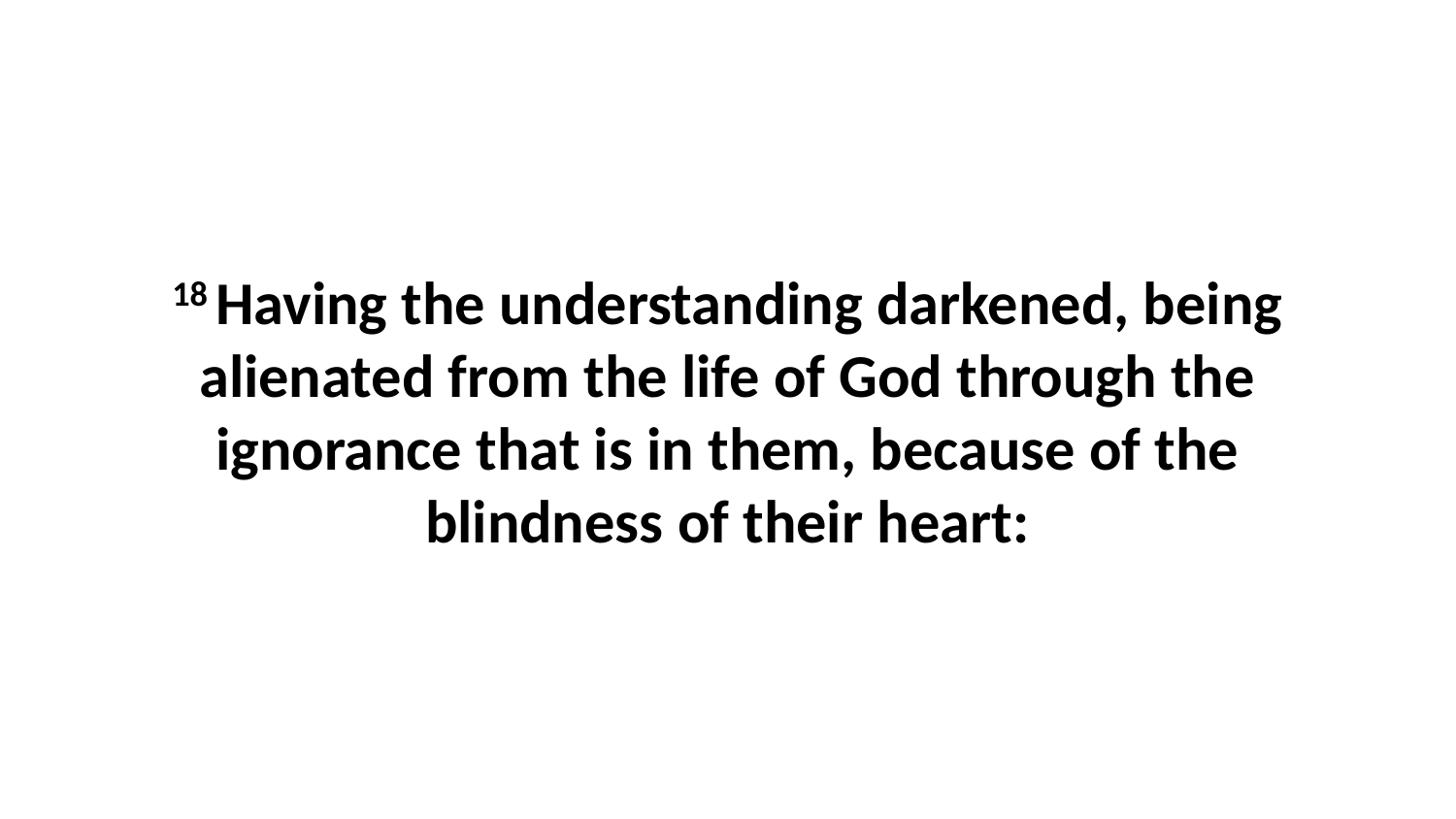

18 Having the understanding darkened, being alienated from the life of God through the ignorance that is in them, because of the blindness of their heart: